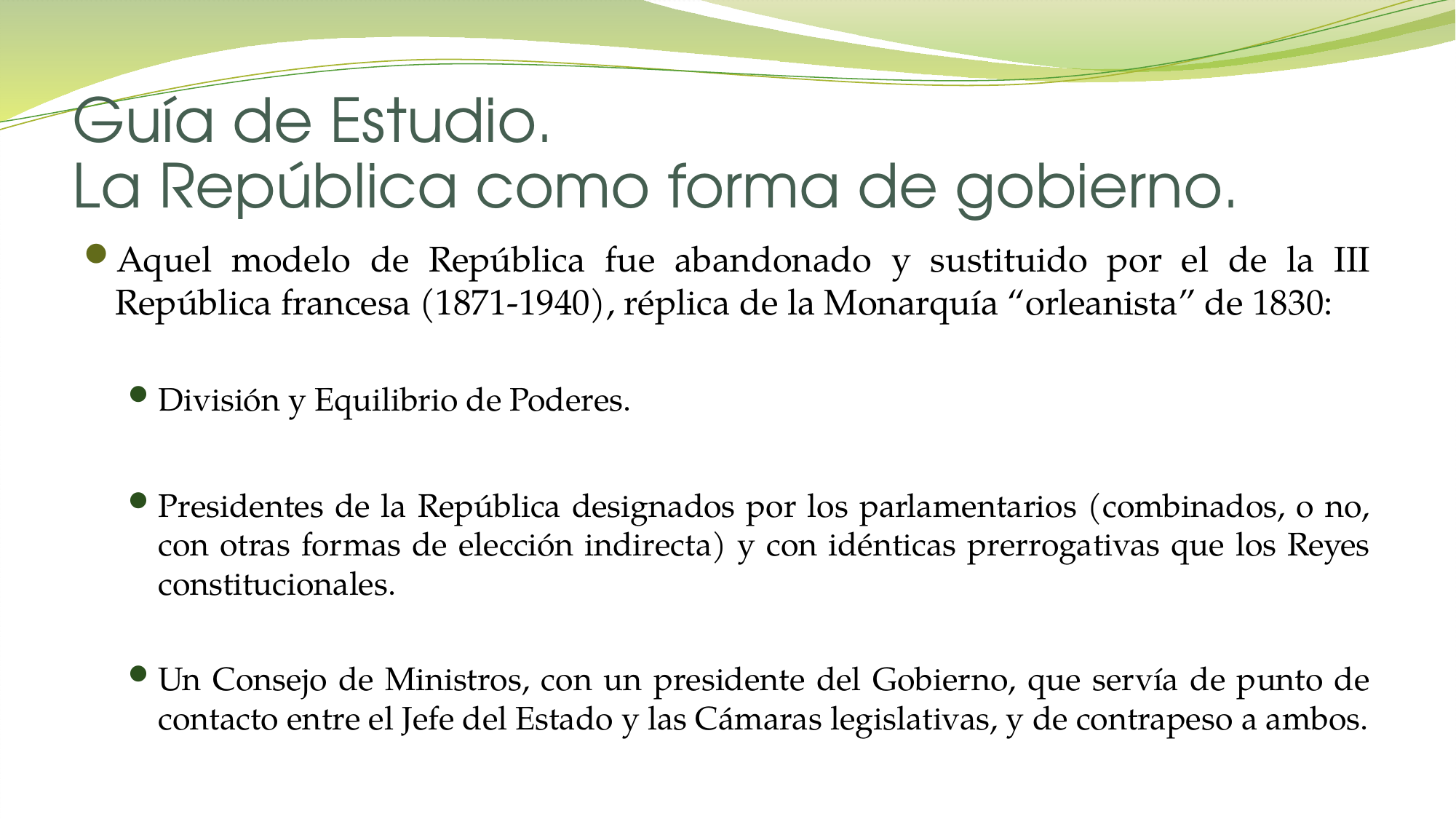

# Guía de Estudio. La República como forma de gobierno.
Aquel modelo de República fue abandonado y sustituido por el de la III República francesa (1871-1940), réplica de la Monarquía “orleanista” de 1830:

División y Equilibrio de Poderes.

Presidentes de la República designados por los parlamentarios (combinados, o no, con otras formas de elección indirecta) y con idénticas prerrogativas que los Reyes constitucionales.

Un Consejo de Ministros, con un presidente del Gobierno, que servía de punto de contacto entre el Jefe del Estado y las Cámaras legislativas, y de contrapeso a ambos.